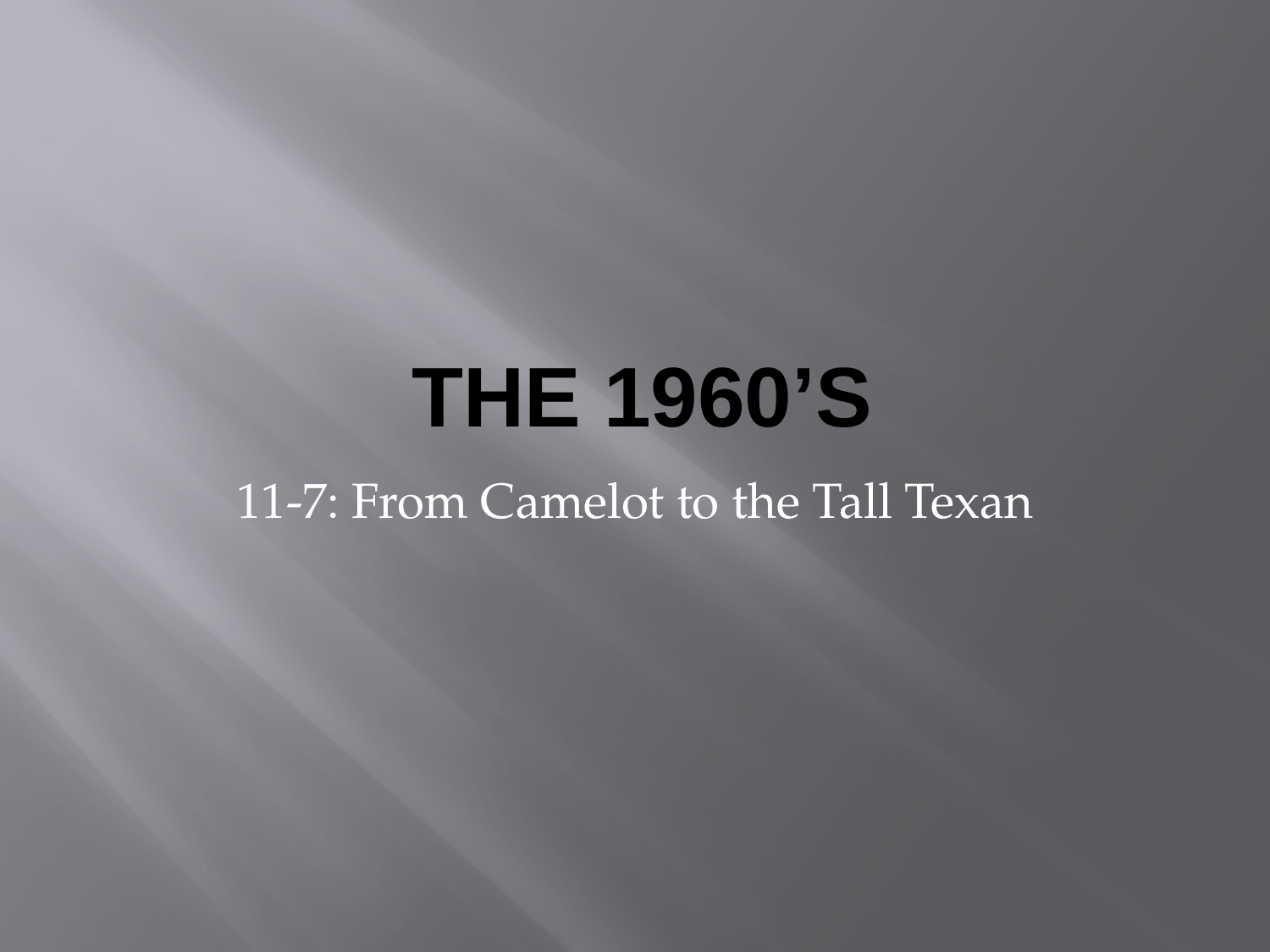

# the 1960’s
11-7: From Camelot to the Tall Texan